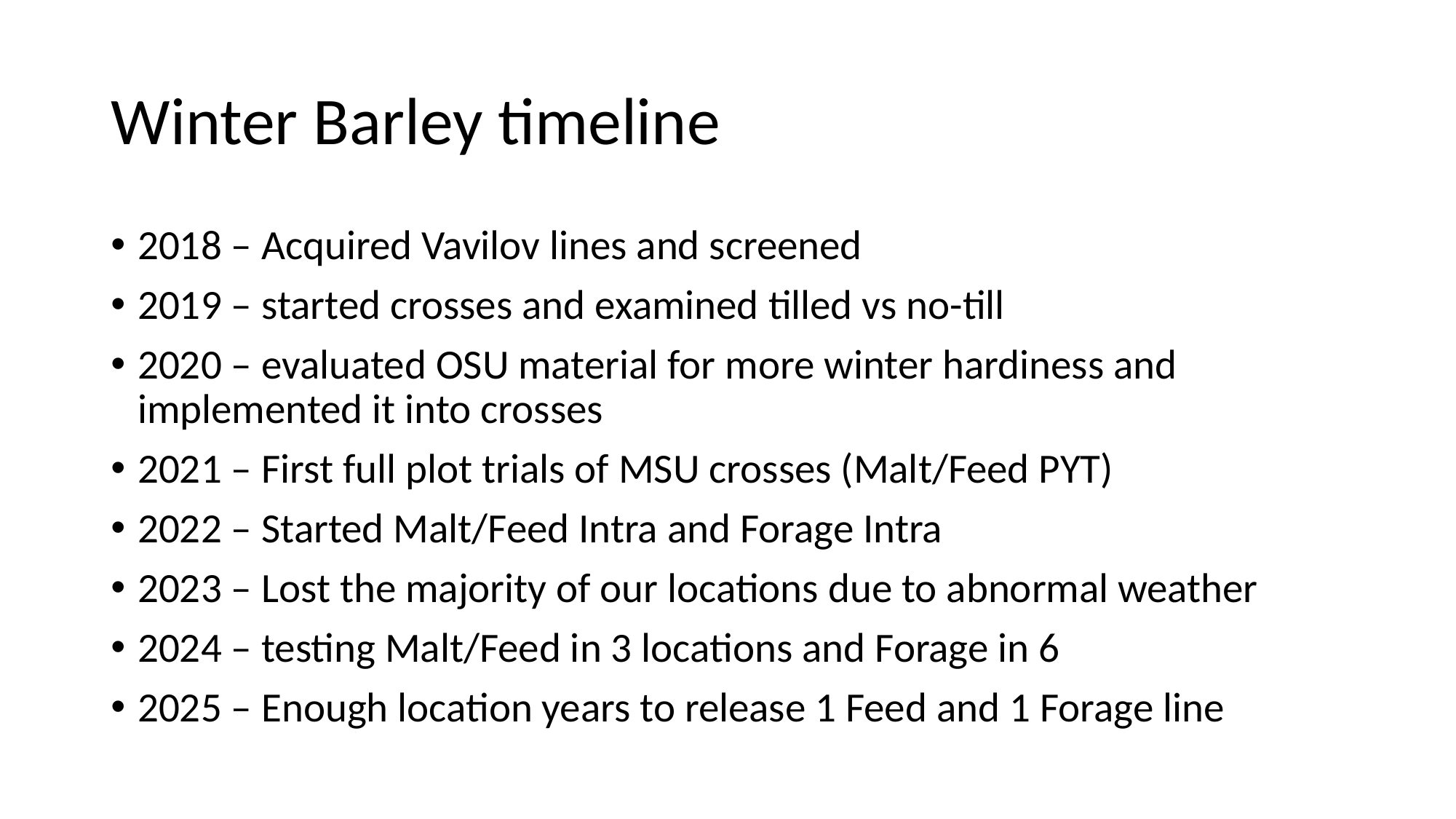

# Winter Barley timeline
2018 – Acquired Vavilov lines and screened
2019 – started crosses and examined tilled vs no-till
2020 – evaluated OSU material for more winter hardiness and implemented it into crosses
2021 – First full plot trials of MSU crosses (Malt/Feed PYT)
2022 – Started Malt/Feed Intra and Forage Intra
2023 – Lost the majority of our locations due to abnormal weather
2024 – testing Malt/Feed in 3 locations and Forage in 6
2025 – Enough location years to release 1 Feed and 1 Forage line